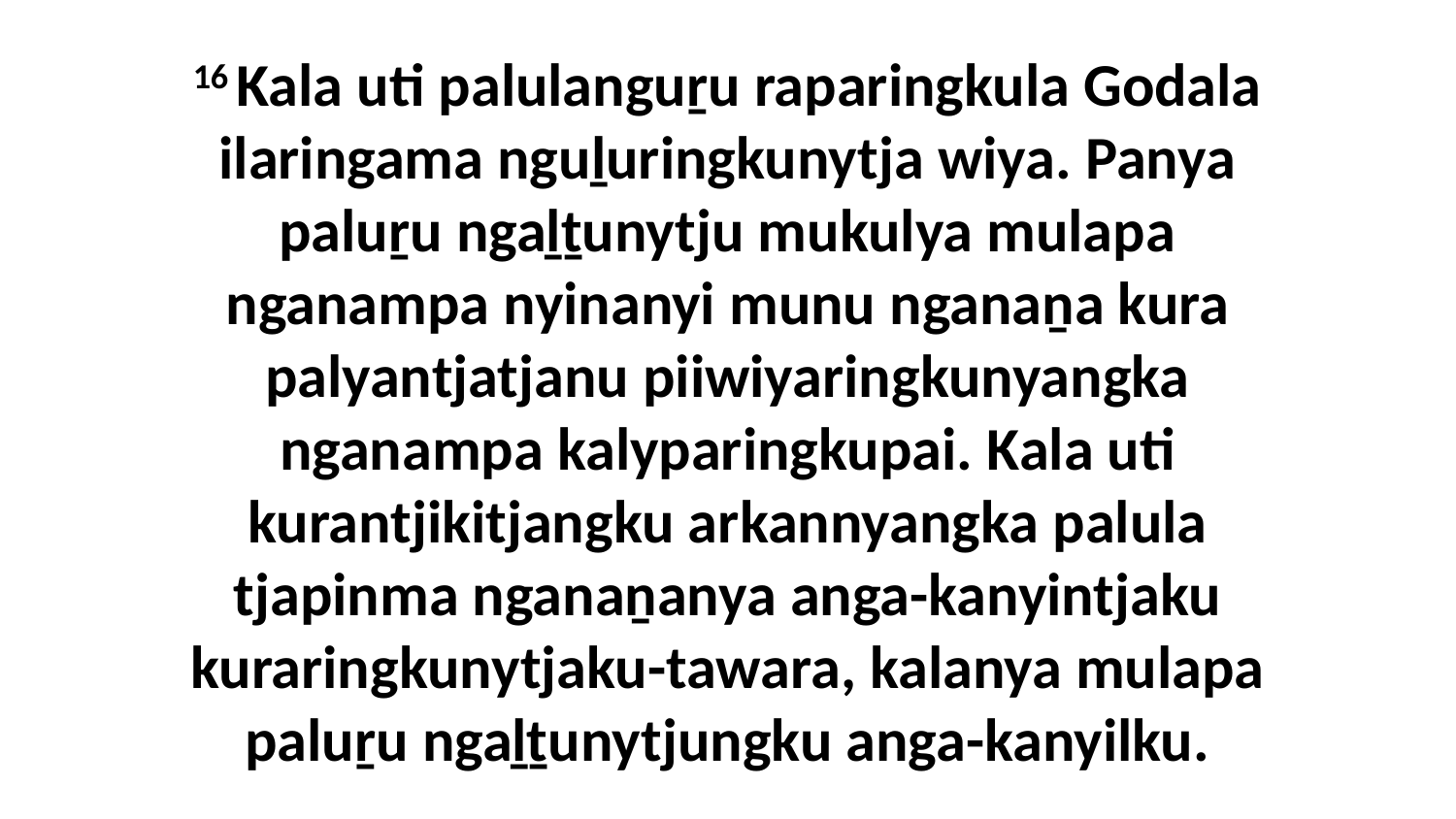

16 Kala uti palulanguṟu raparingkula Godala ilaringama nguḻuringkunytja wiya. Panya paluṟu ngaḻṯunytju mukulya mulapa nganampa nyinanyi munu nganaṉa kura palyantjatjanu piiwiyaringkunyangka nganampa kalyparingkupai. Kala uti kurantjikitjangku arkannyangka palula tjapinma nganaṉanya anga-kanyintjaku kuraringkunytjaku-tawara, kalanya mulapa paluṟu ngaḻṯunytjungku anga-kanyilku.